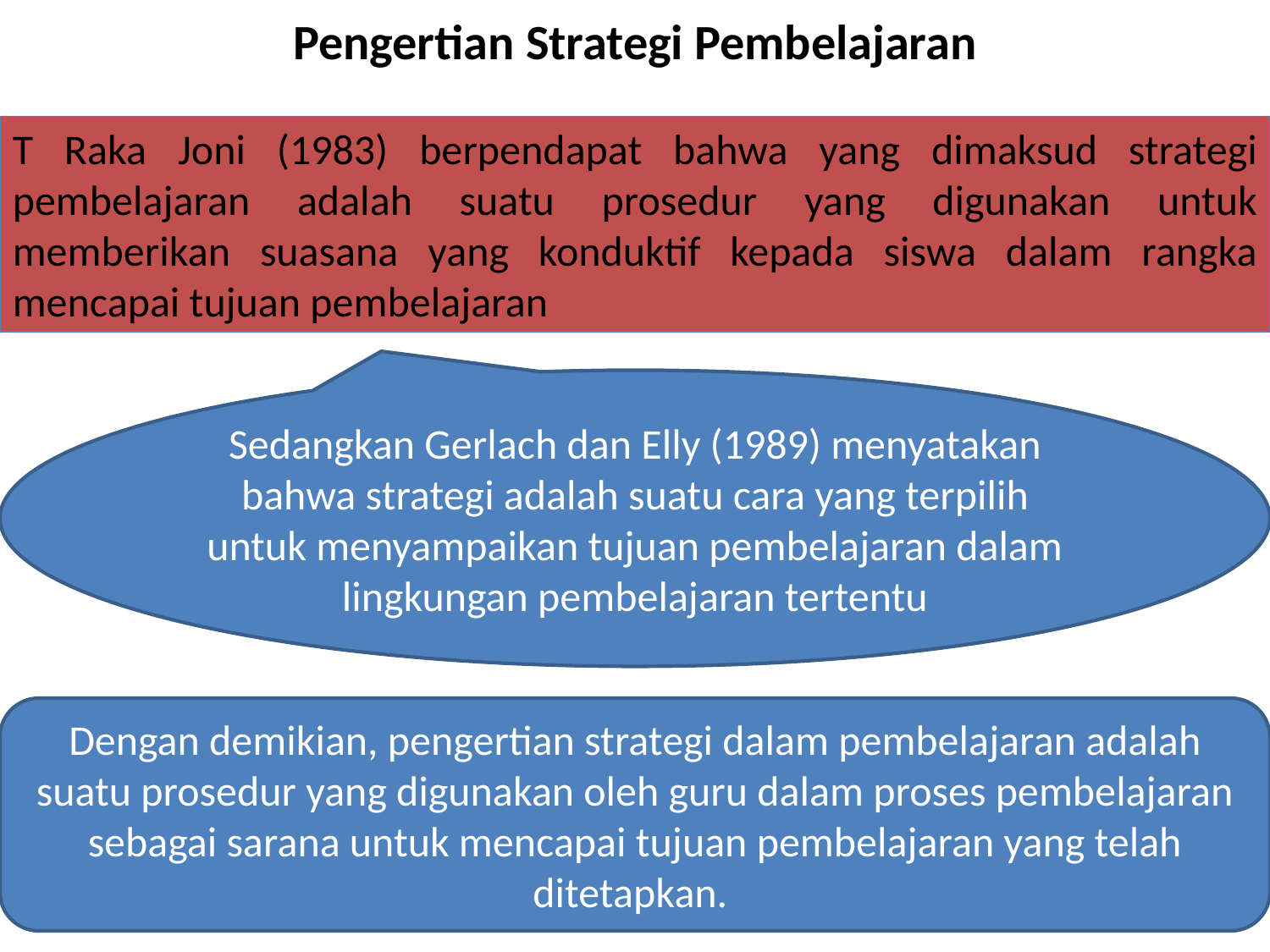

# Pengertian Strategi Pembelajaran
T Raka Joni (1983) berpendapat bahwa yang dimaksud strategi pembelajaran adalah suatu prosedur yang digunakan untuk memberikan suasana yang konduktif kepada siswa dalam rangka mencapai tujuan pembelajaran
Sedangkan Gerlach dan Elly (1989) menyatakan bahwa strategi adalah suatu cara yang terpilih untuk menyampaikan tujuan pembelajaran dalam lingkungan pembelajaran tertentu
Dengan demikian, pengertian strategi dalam pembelajaran adalah suatu prosedur yang digunakan oleh guru dalam proses pembelajaran sebagai sarana untuk mencapai tujuan pembelajaran yang telah ditetapkan.